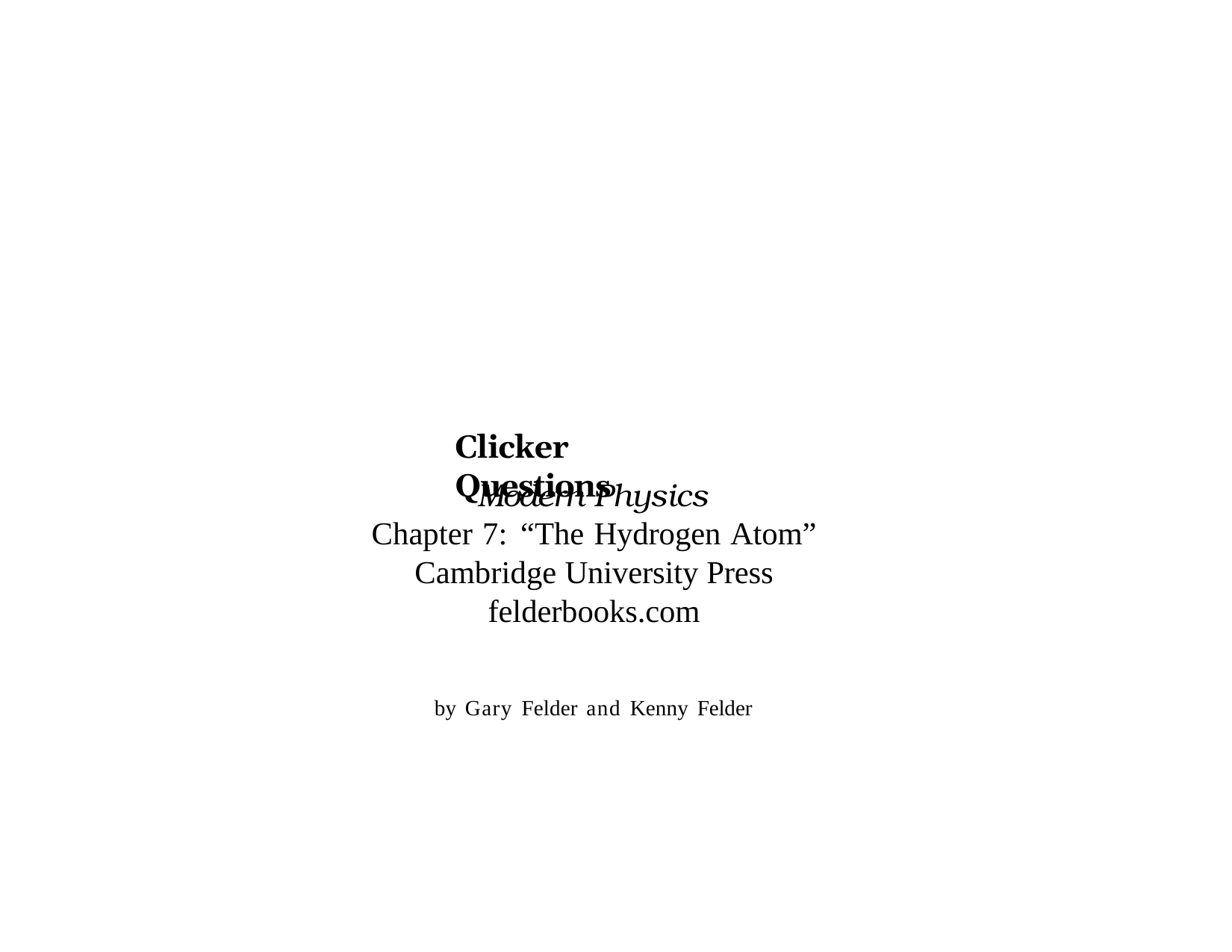

# Clicker Questions
Modern Physics
Chapter 7: “The Hydrogen Atom” Cambridge University Press felderbooks.com

by Gary Felder and Kenny Felder